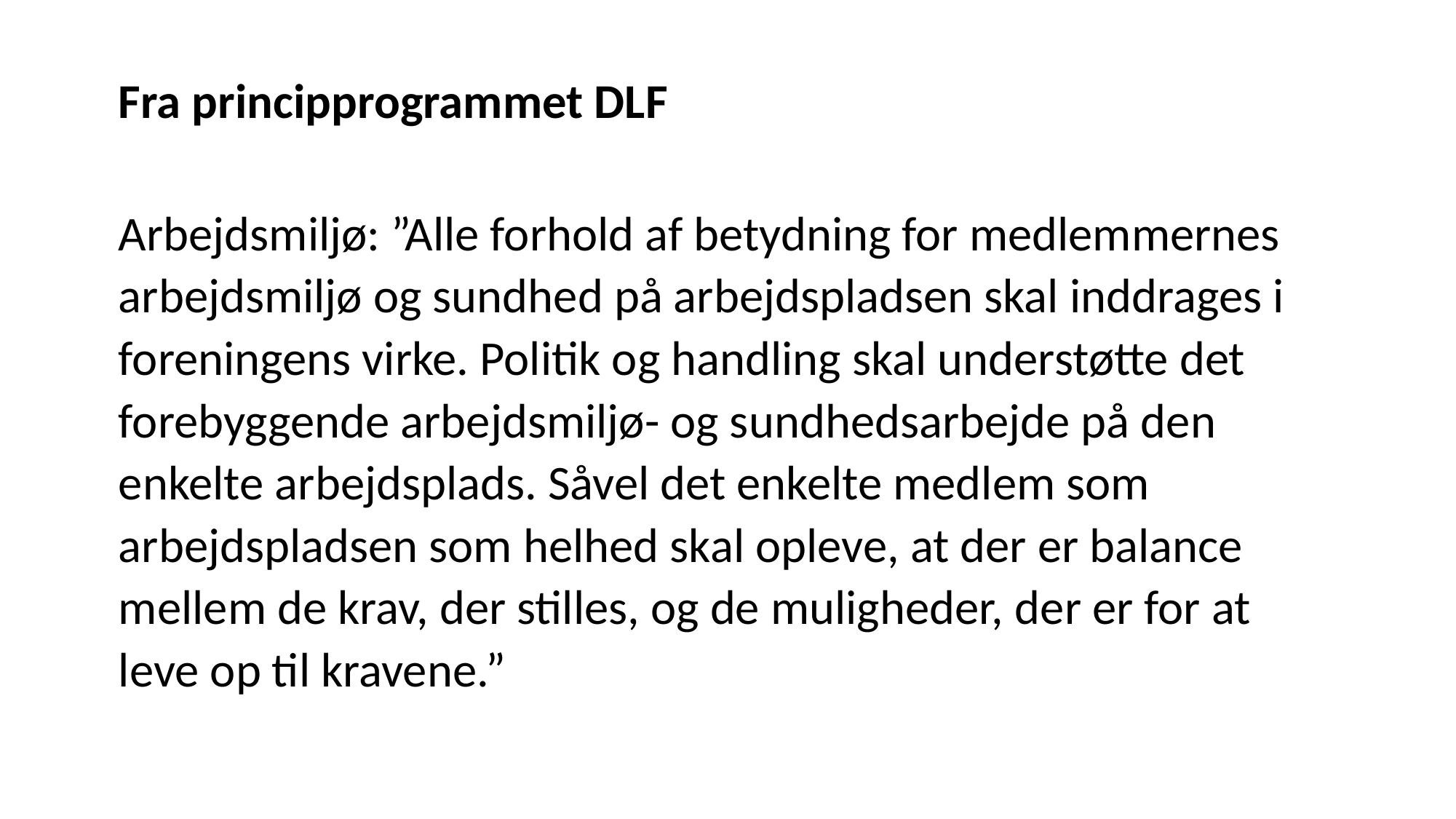

Fra principprogrammet DLF

Arbejdsmiljø: ”Alle forhold af betydning for medlemmernes arbejdsmiljø og sundhed på arbejdspladsen skal inddrages i foreningens virke. Politik og handling skal understøtte det forebyggende arbejdsmiljø- og sundhedsarbejde på den enkelte arbejdsplads. Såvel det enkelte medlem som arbejdspladsen som helhed skal opleve, at der er balance mellem de krav, der stilles, og de muligheder, der er for at leve op til kravene.”